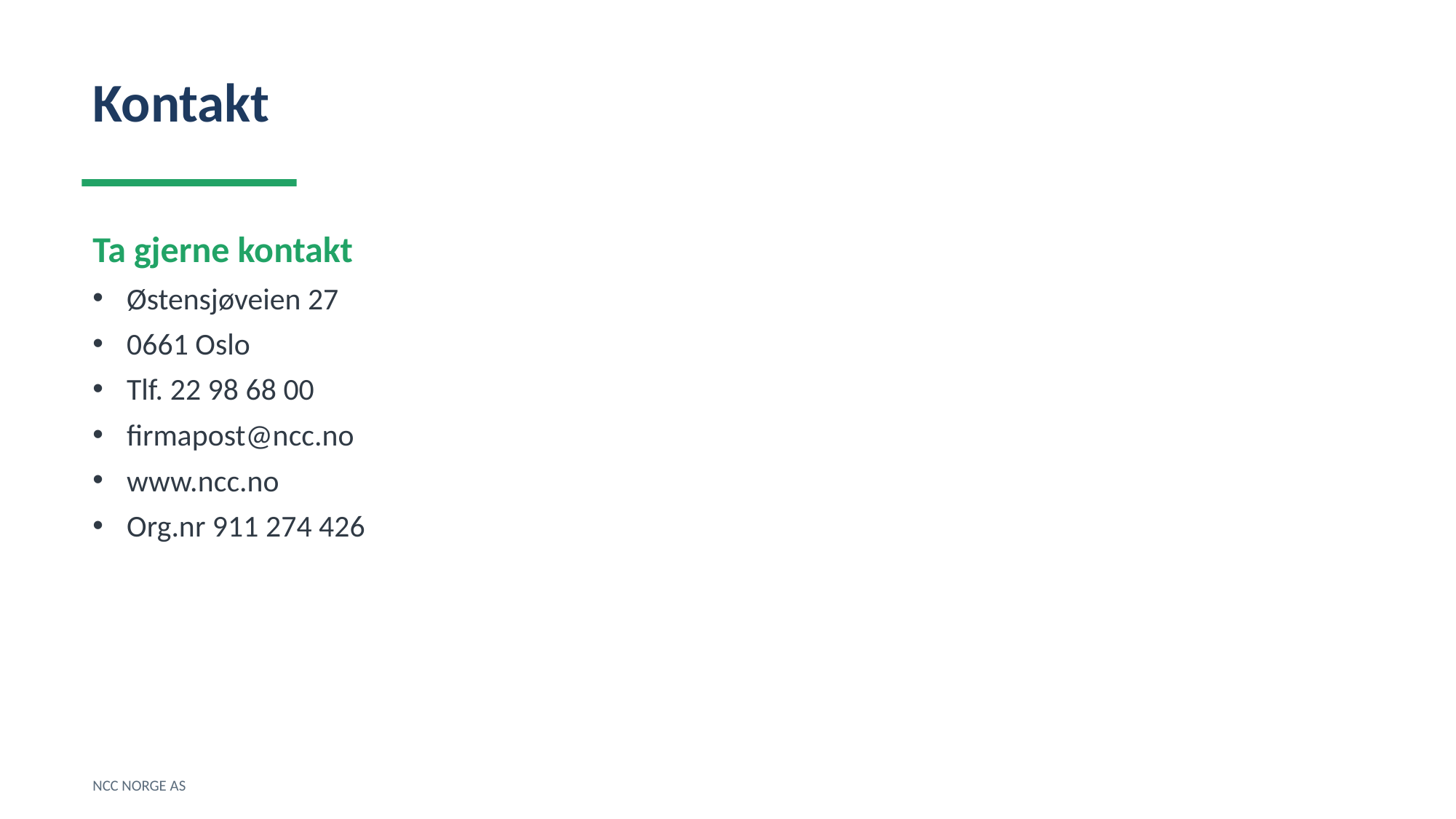

Kontakt

Ta gjerne kontakt
Østensjøveien 27
0661 Oslo
Tlf. 22 98 68 00
firmapost@ncc.no
www.ncc.no
Org.nr 911 274 426
NCC NORGE AS